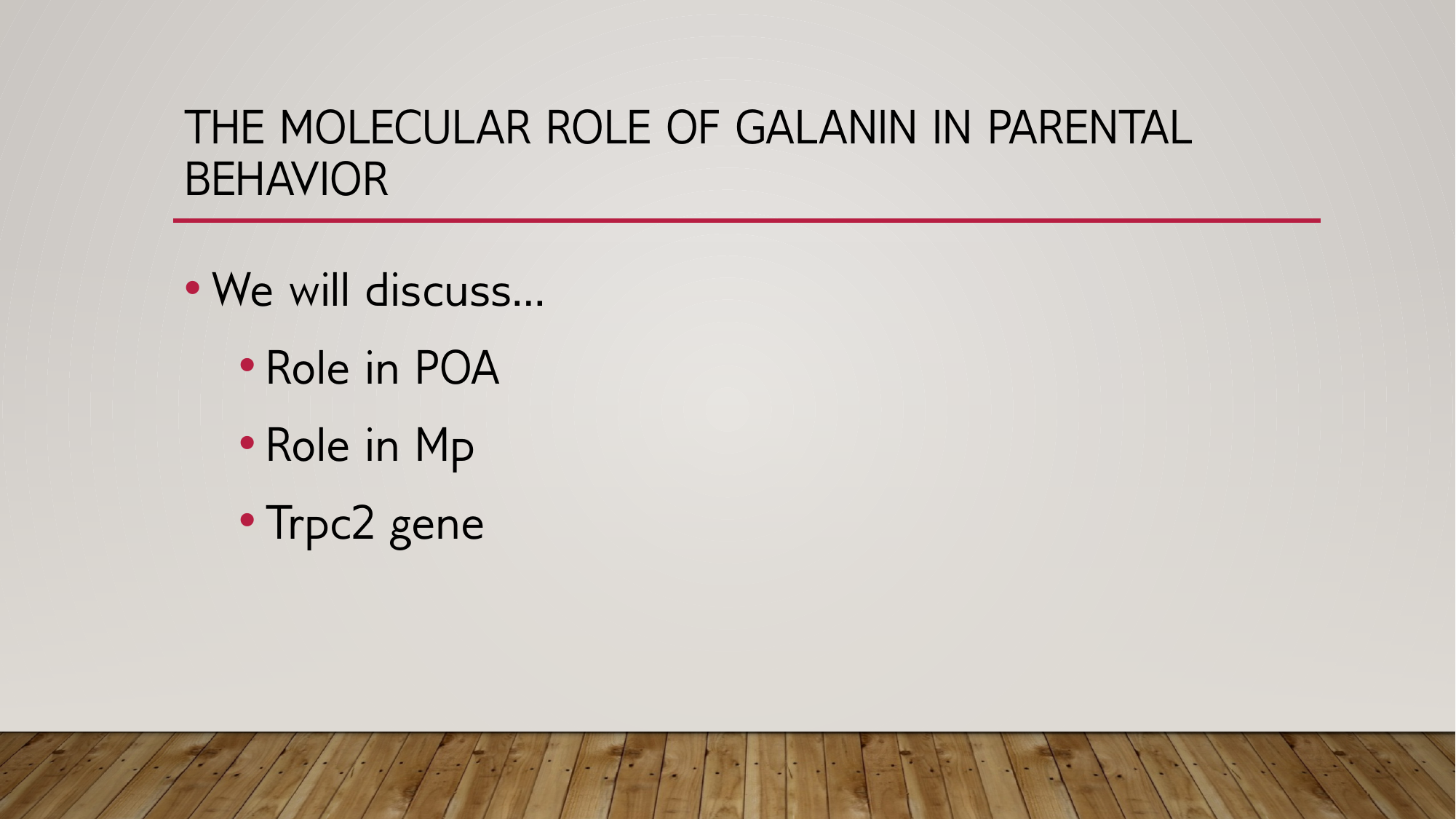

# The molecular role of galanin in parental behavior
We will discuss…
Role in POA
Role in Mp
Trpc2 gene